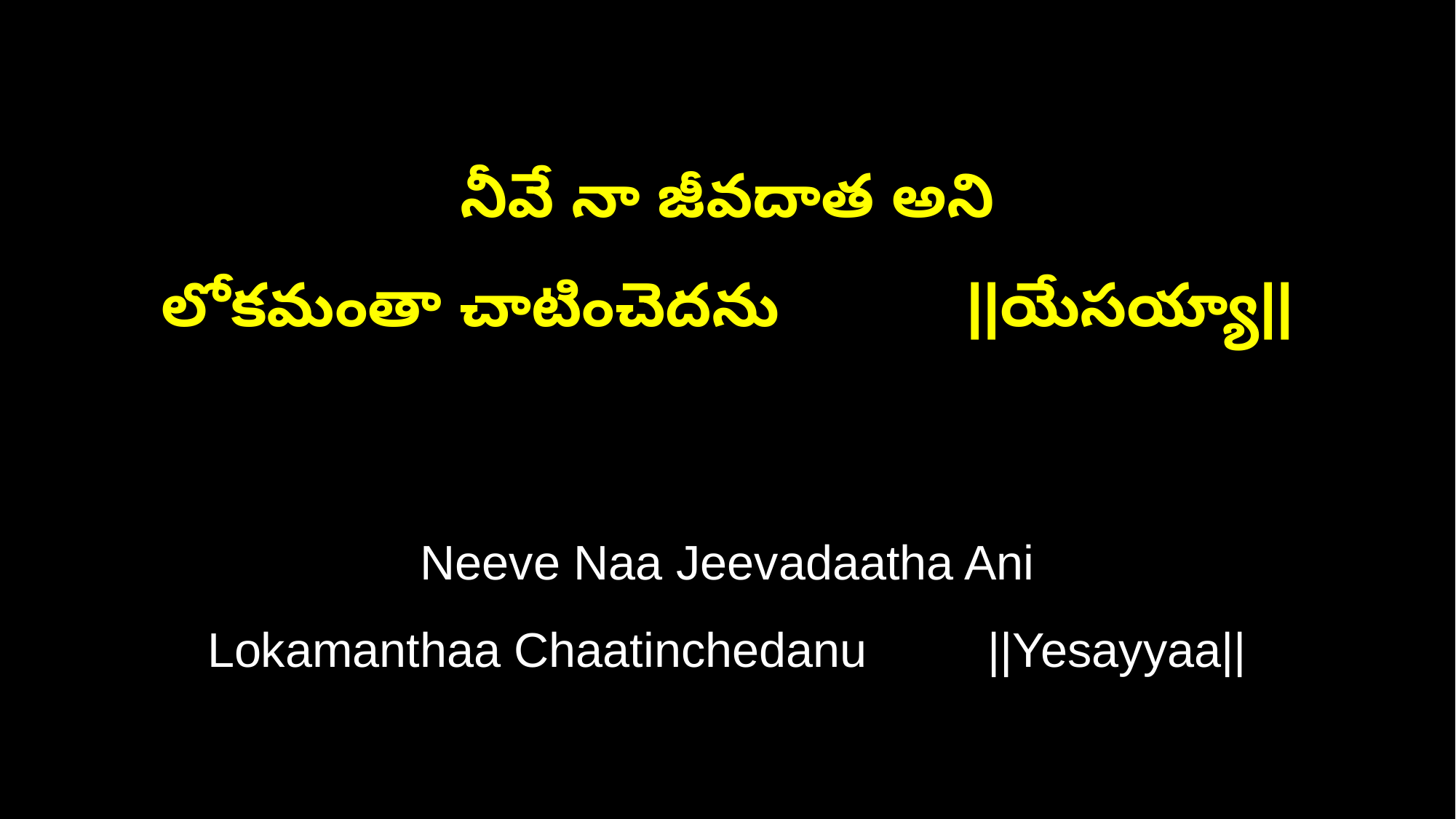

నీవే నా జీవదాత అని
లోకమంతా చాటించెదను           ||యేసయ్యా||
Neeve Naa Jeevadaatha Ani
Lokamanthaa Chaatinchedanu         ||Yesayyaa||